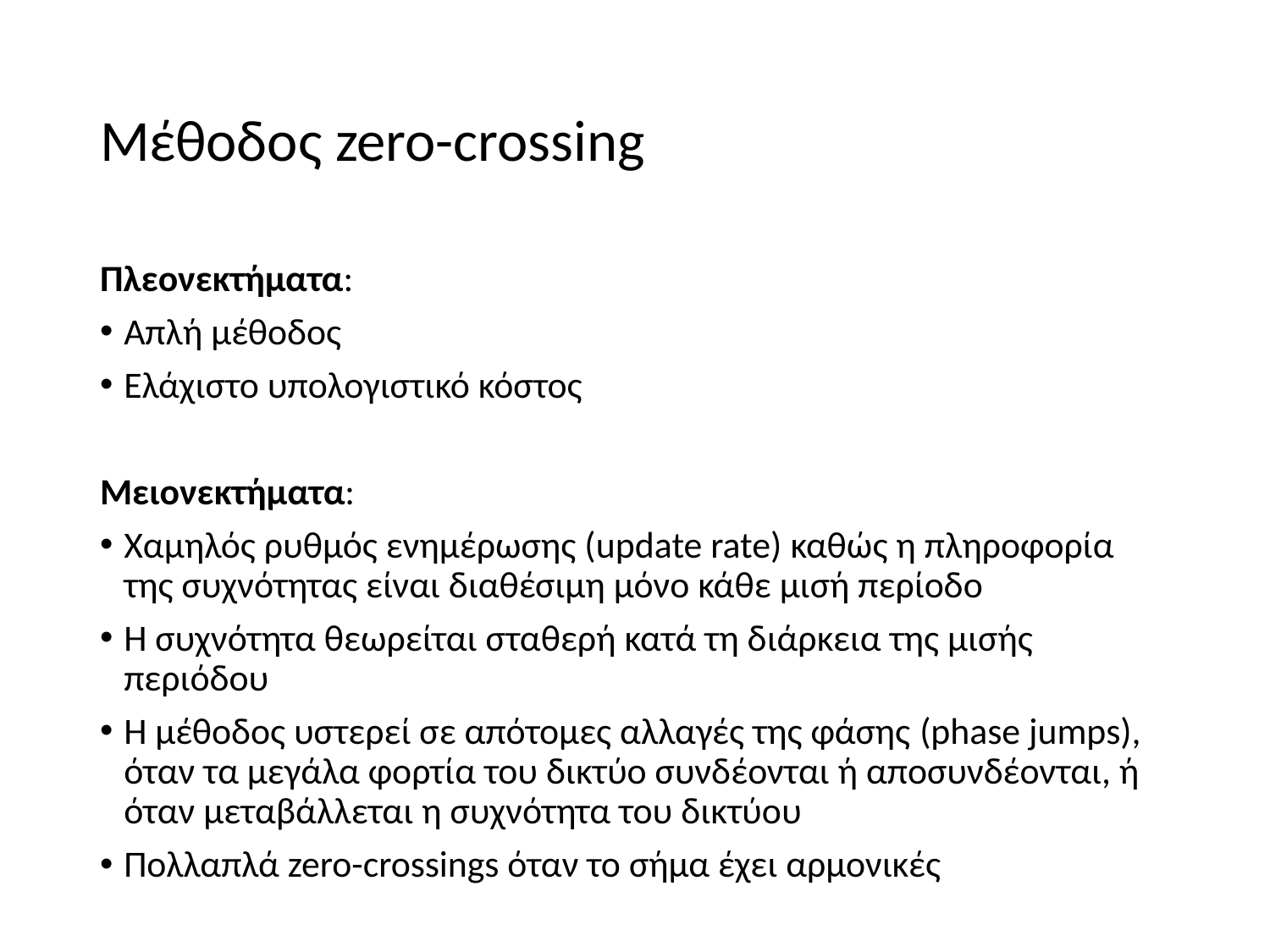

# Μέθοδος zero-crossing
Πλεονεκτήματα:
Απλή μέθοδος
Ελάχιστο υπολογιστικό κόστος

Μειονεκτήματα:
Χαμηλός ρυθμός ενημέρωσης (update rate) καθώς η πληροφορία της συχνότητας είναι διαθέσιμη μόνο κάθε μισή περίοδο
Η συχνότητα θεωρείται σταθερή κατά τη διάρκεια της μισής περιόδου
Η μέθοδος υστερεί σε απότομες αλλαγές της φάσης (phase jumps), όταν τα μεγάλα φορτία του δικτύο συνδέονται ή αποσυνδέονται, ή όταν μεταβάλλεται η συχνότητα του δικτύου
Πολλαπλά zero-crossings όταν το σήμα έχει αρμονικές